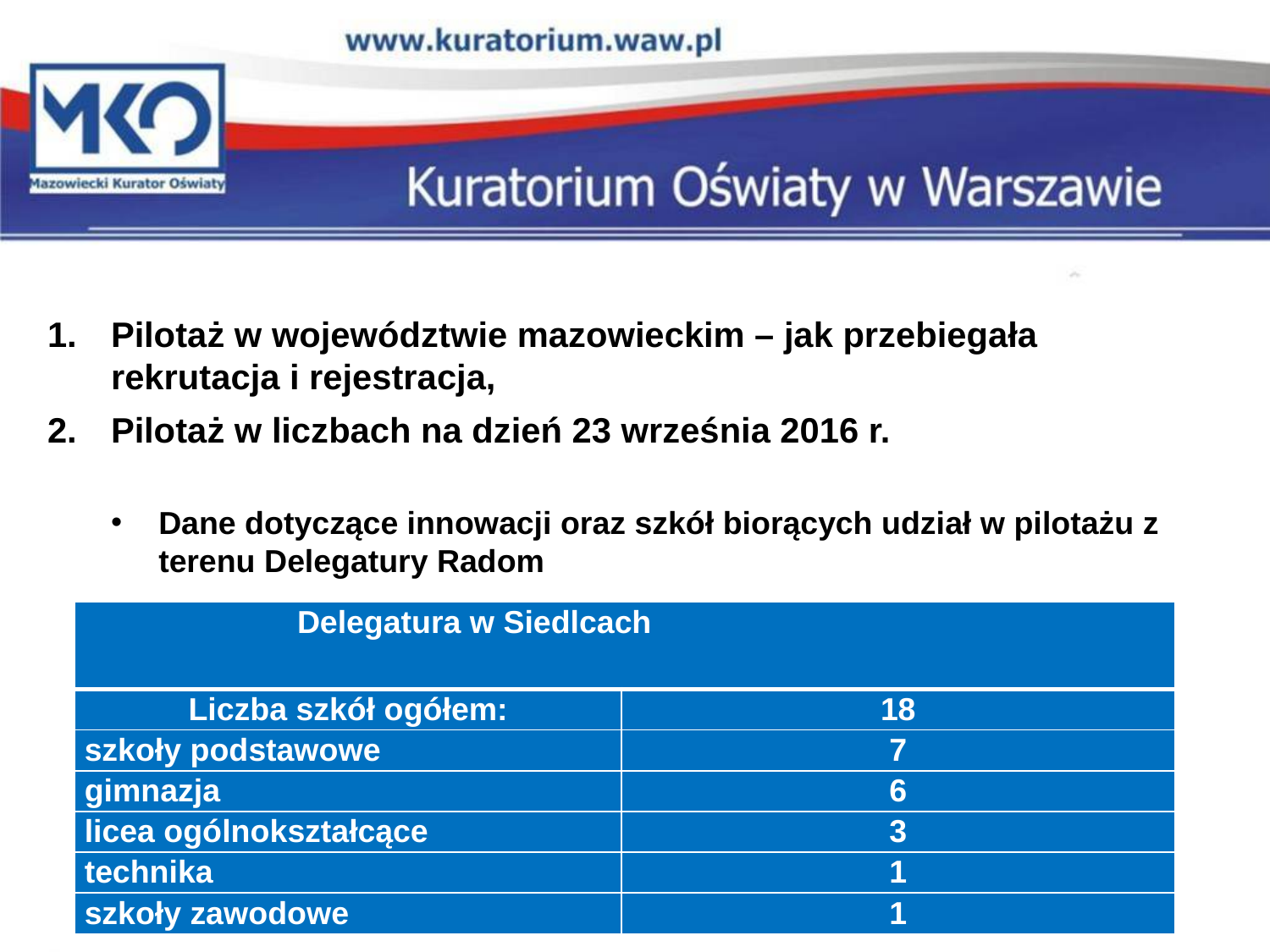

Pilotaż w województwie mazowieckim – jak przebiegała rekrutacja i rejestracja,
Pilotaż w liczbach na dzień 23 września 2016 r.

Dane dotyczące innowacji oraz szkół biorących udział w pilotażu z terenu Delegatury Radom

| Delegatura w Siedlcach |  |
| --- | --- |
| Liczba szkół ogółem: | 18 |
| szkoły podstawowe | 7 |
| gimnazja | 6 |
| licea ogólnokształcące | 3 |
| technika | 1 |
| szkoły zawodowe | 1 |